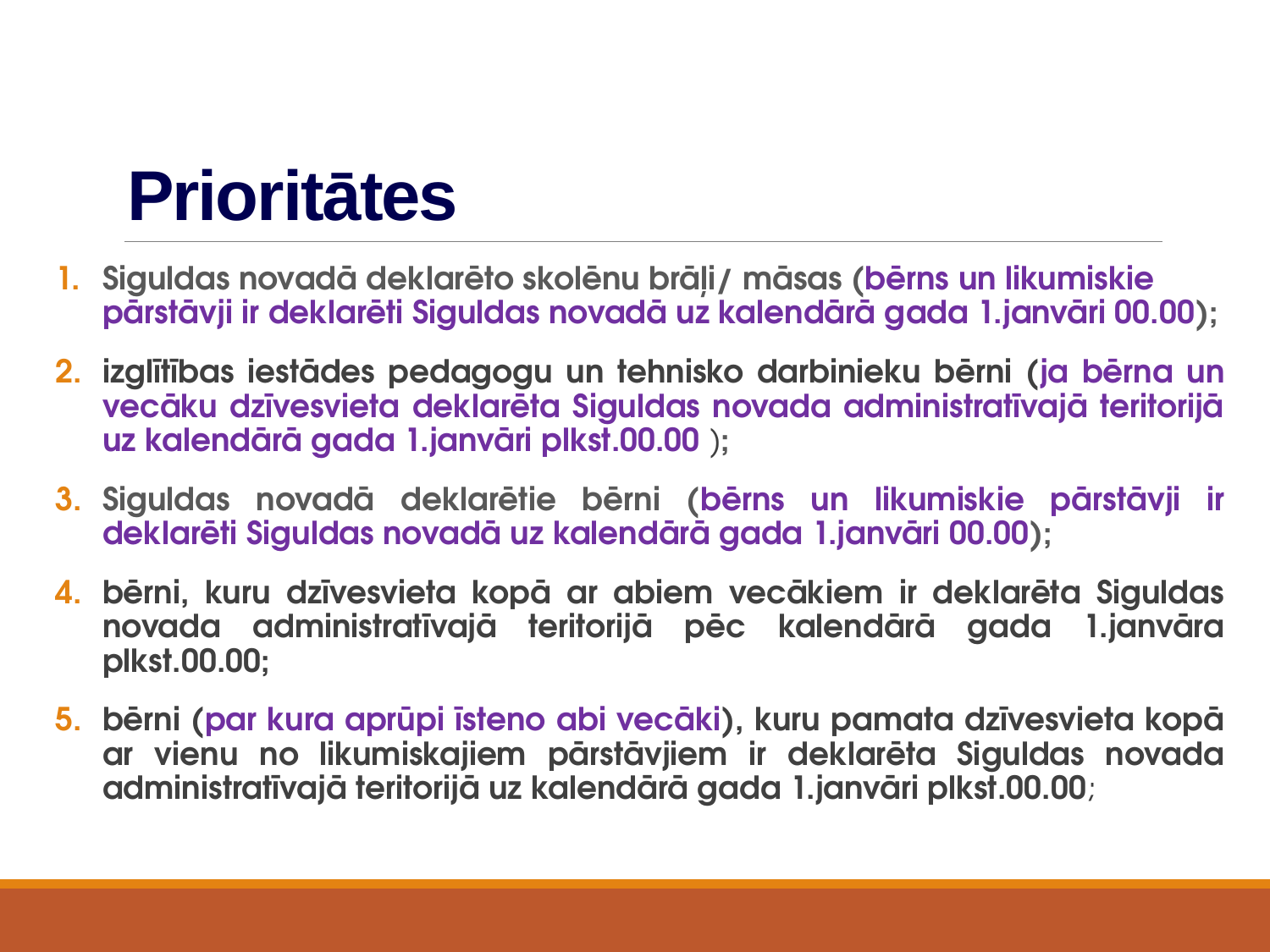

# Prioritātes
Siguldas novadā deklarēto skolēnu brāļi/ māsas (bērns un likumiskie pārstāvji ir deklarēti Siguldas novadā uz kalendārā gada 1.janvāri 00.00);
izglītības iestādes pedagogu un tehnisko darbinieku bērni (ja bērna un vecāku dzīvesvieta deklarēta Siguldas novada administratīvajā teritorijā uz kalendārā gada 1.janvāri plkst.00.00 );
Siguldas novadā deklarētie bērni (bērns un likumiskie pārstāvji ir deklarēti Siguldas novadā uz kalendārā gada 1.janvāri 00.00);
bērni, kuru dzīvesvieta kopā ar abiem vecākiem ir deklarēta Siguldas novada administratīvajā teritorijā pēc kalendārā gada 1.janvāra plkst.00.00;
bērni (par kura aprūpi īsteno abi vecāki), kuru pamata dzīvesvieta kopā ar vienu no likumiskajiem pārstāvjiem ir deklarēta Siguldas novada administratīvajā teritorijā uz kalendārā gada 1.janvāri plkst.00.00;